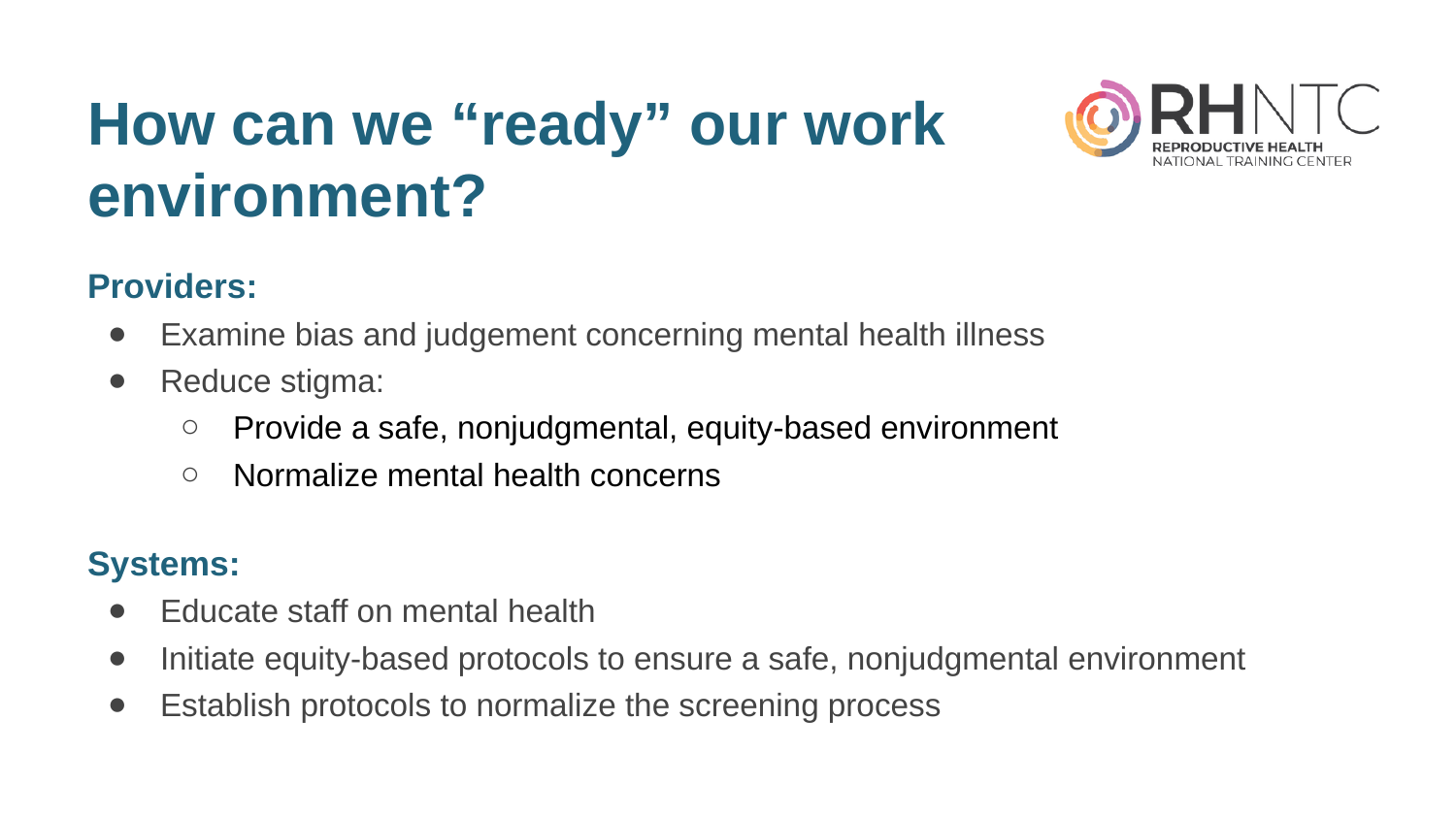

# How can we “ready” our work environment?
Providers:
Examine bias and judgement concerning mental health illness
Reduce stigma:
Provide a safe, nonjudgmental, equity-based environment
Normalize mental health concerns
Systems:
Educate staff on mental health
Initiate equity-based protocols to ensure a safe, nonjudgmental environment
Establish protocols to normalize the screening process